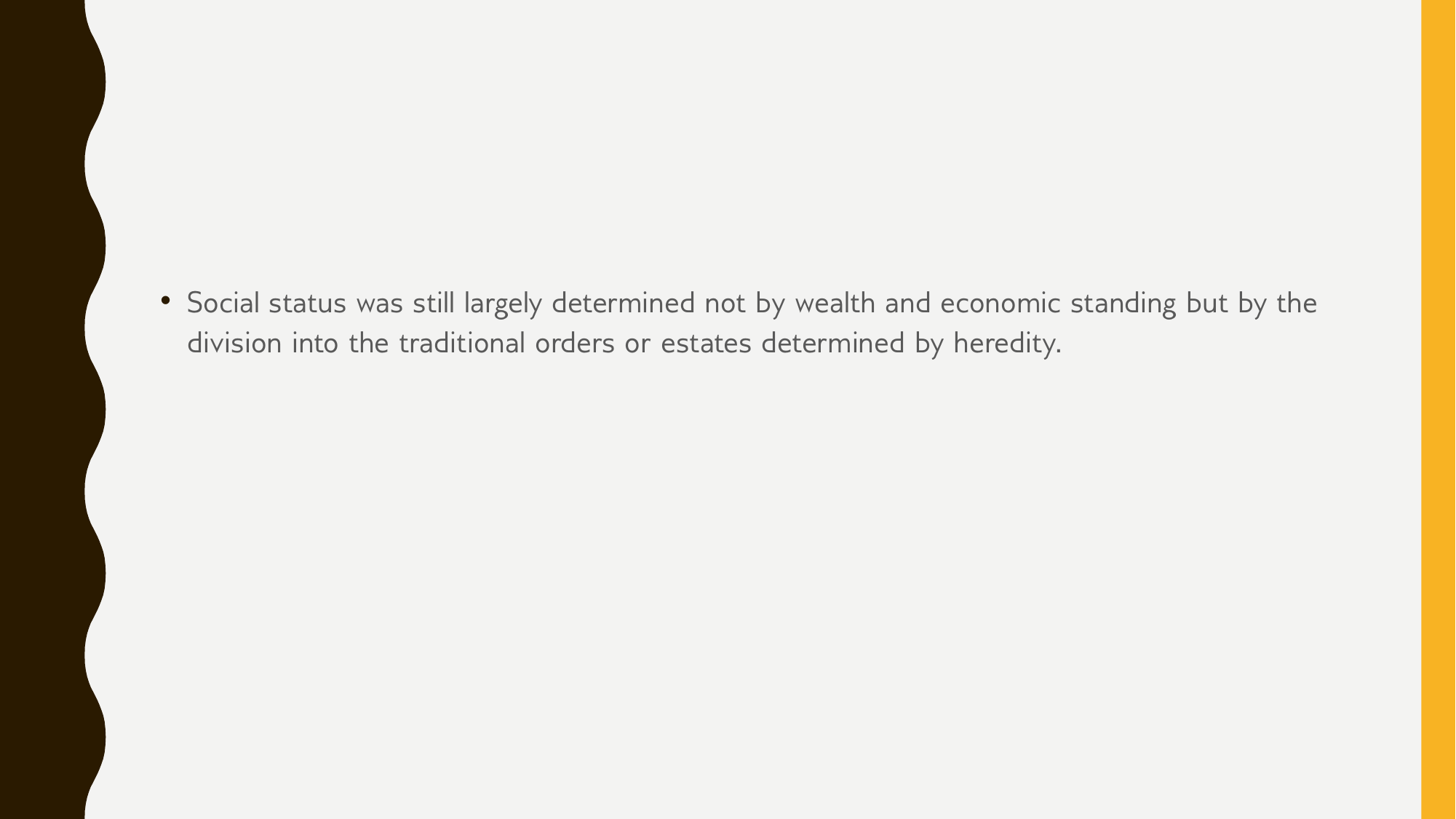

#
Social status was still largely determined not by wealth and economic standing but by the division into the traditional orders or estates determined by heredity.